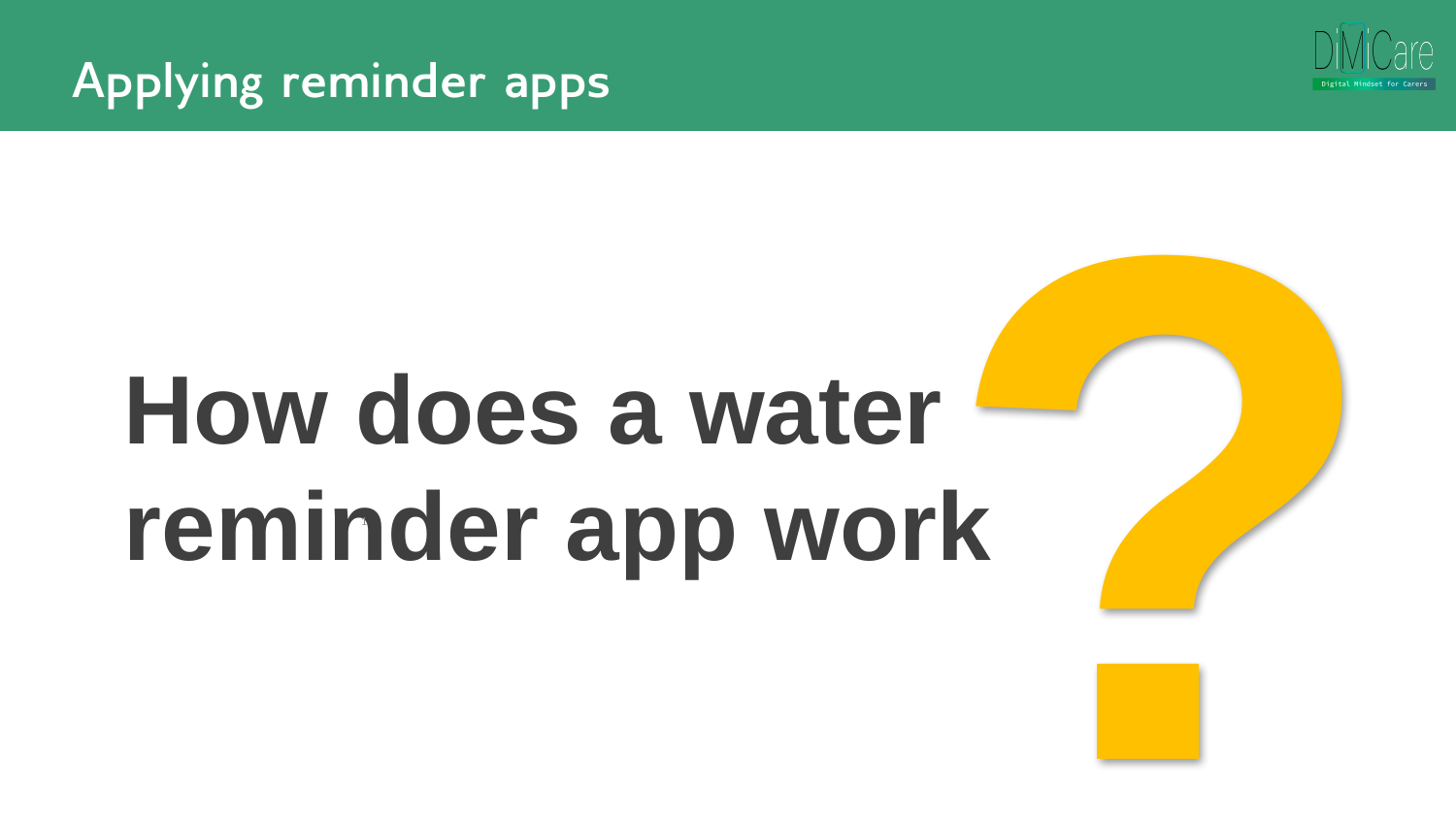

Applying reminder apps

?

How does a water reminder app work
1